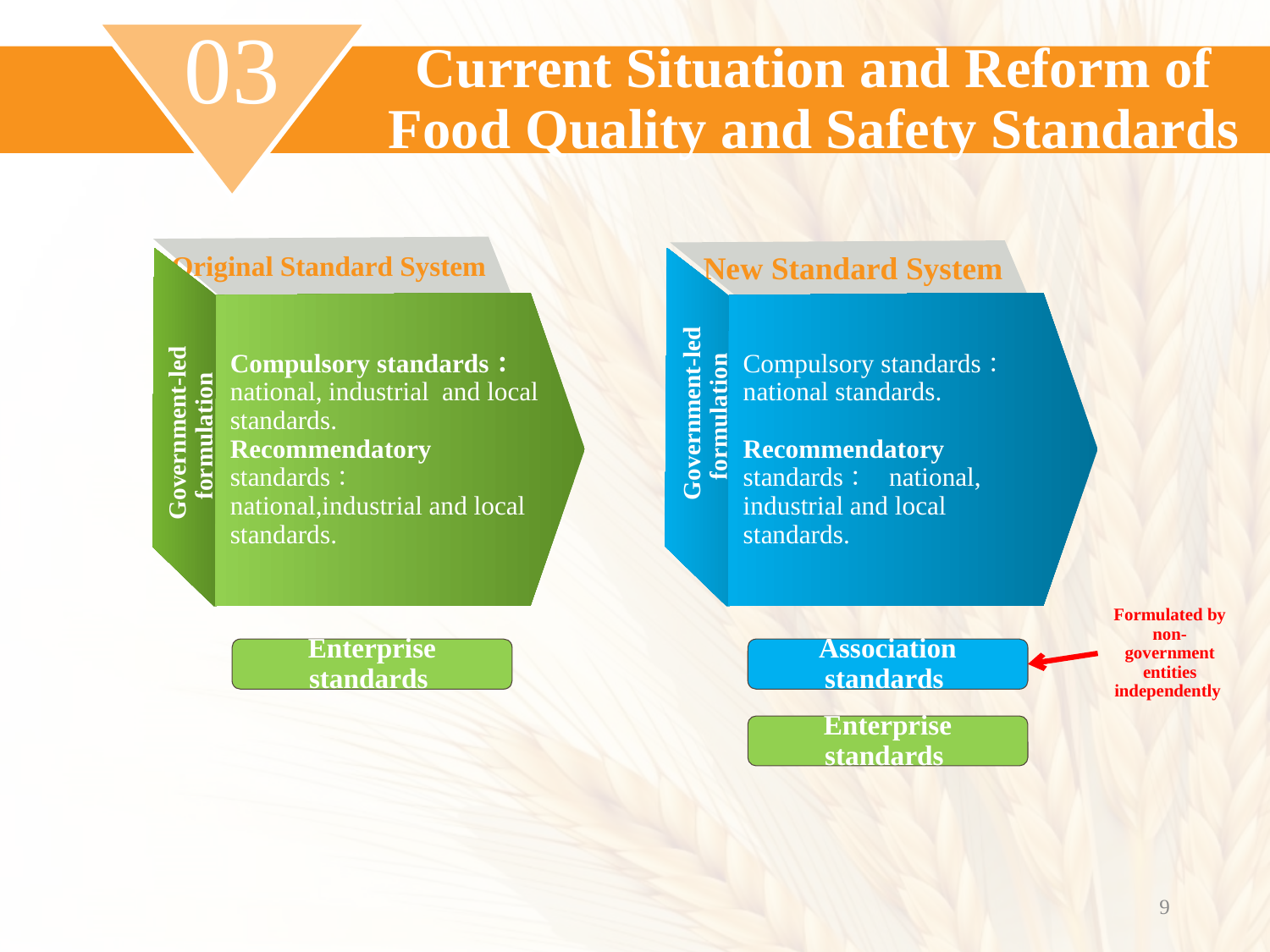

03
Current Situation and Reform of Food Quality and Safety Standards
Original Standard System
  New Standard System

Compulsory standards：national, industrial  and local standards.
Recommendatory standards： national,industrial and local standards.
Compulsory standards：national standards.

Recommendatory standards： national, industrial and local standards.

Government-led formulation

Government-led formulation

Formulated by non-government entities independently
Enterprise standards
Association standards
Enterprise standards
9